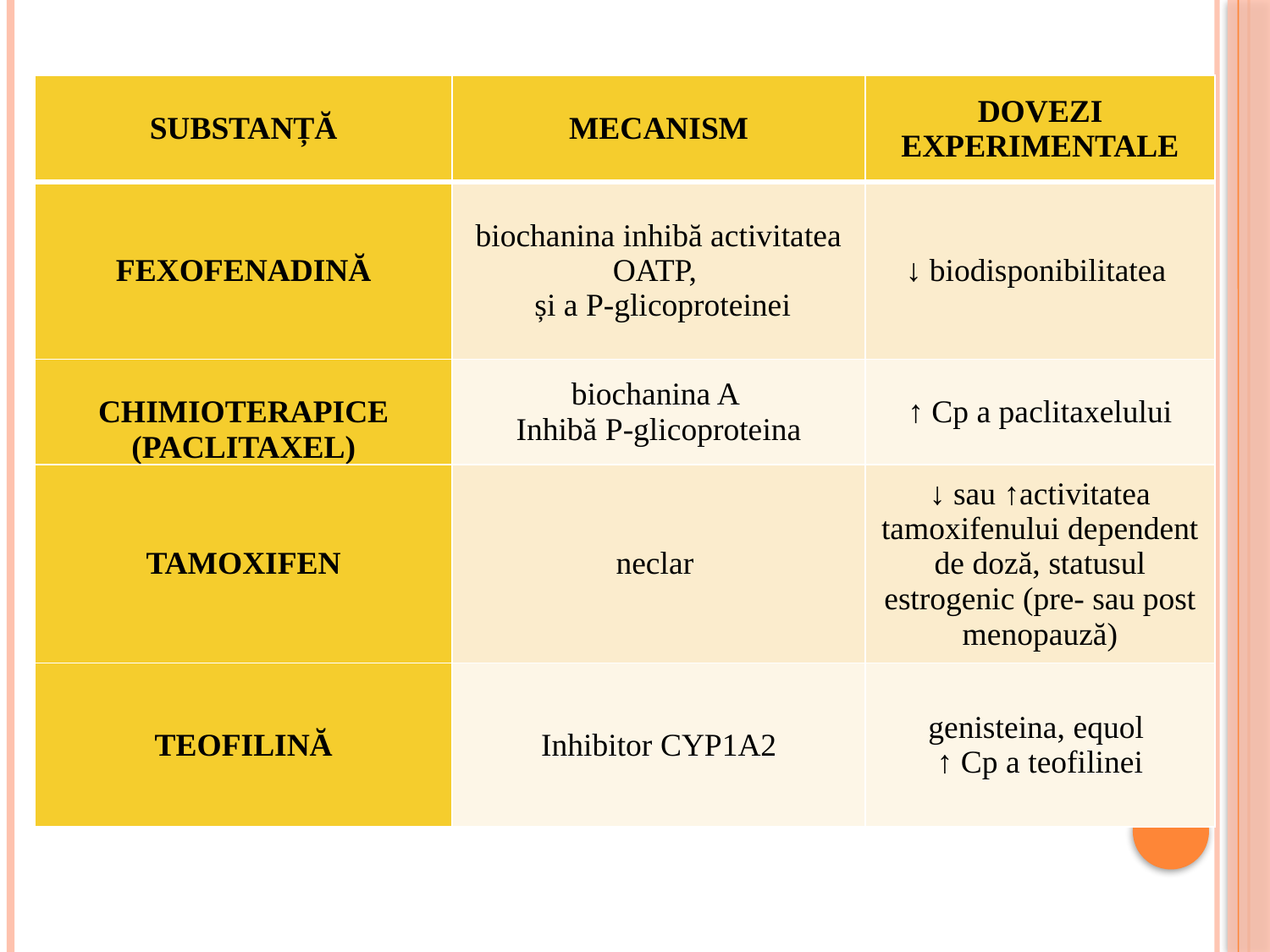

| SUBSTANȚĂ | MECANISM | DOVEZI EXPERIMENTALE |
| --- | --- | --- |
| FEXOFENADINĂ | biochanina inhibă activitatea OATP, și a P-glicoproteinei | ↓ biodisponibilitatea |
| CHIMIOTERAPICE (PACLITAXEL) | biochanina A Inhibă P-glicoproteina | ↑ Cp a paclitaxelului |
| TAMOXIFEN | neclar | ↓ sau ↑activitatea tamoxifenului dependent de doză, statusul estrogenic (pre- sau post menopauză) |
| TEOFILINĂ | Inhibitor CYP1A2 | genisteina, equol ↑ Cp a teofilinei |